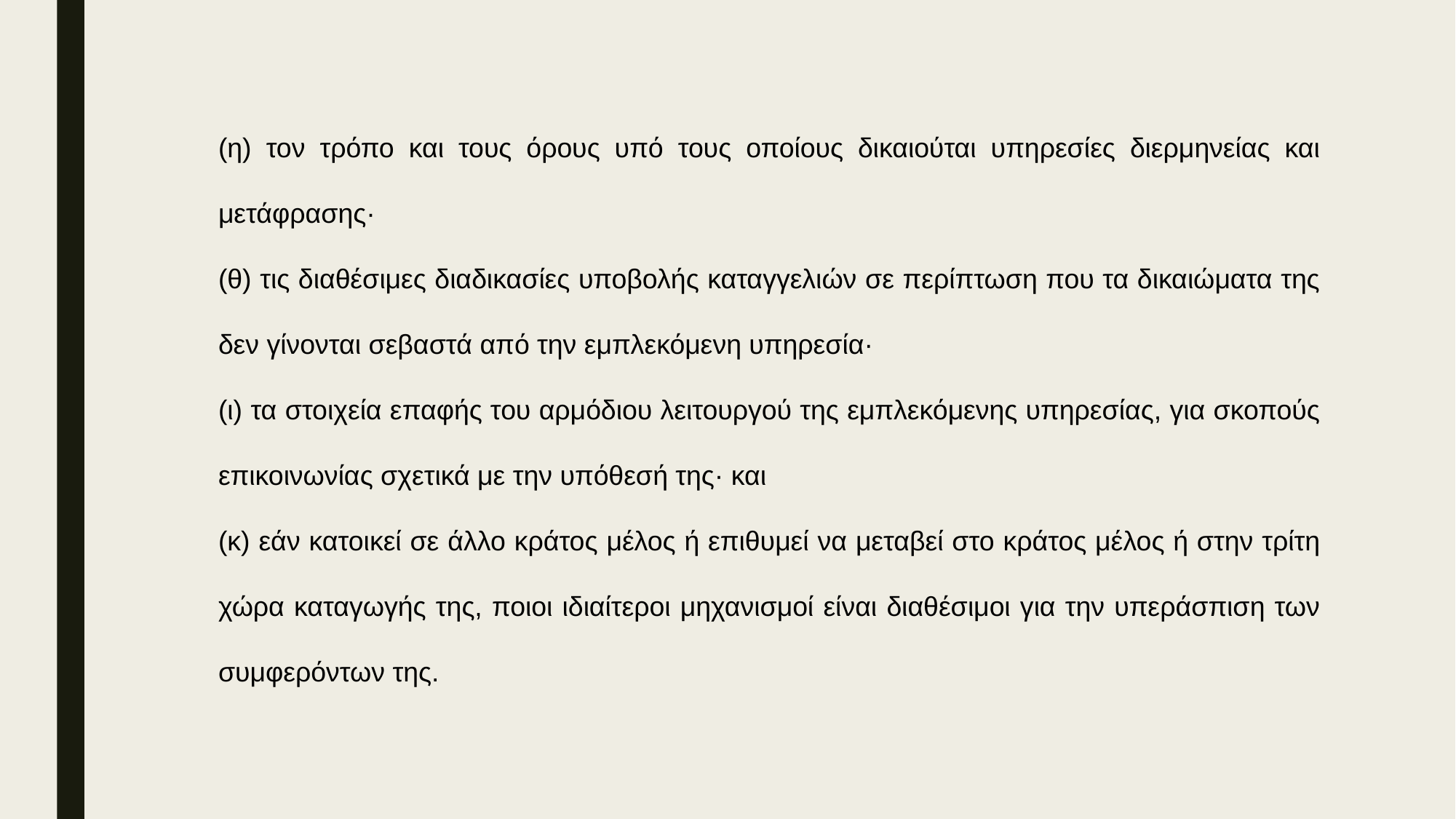

(η) τον τρόπο και τους όρους υπό τους οποίους δικαιούται υπηρεσίες διερμηνείας και μετάφρασης·
(θ) τις διαθέσιμες διαδικασίες υποβολής καταγγελιών σε περίπτωση που τα δικαιώματα της δεν γίνονται σεβαστά από την εμπλεκόμενη υπηρεσία·
(ι) τα στοιχεία επαφής του αρμόδιου λειτουργού της εμπλεκόμενης υπηρεσίας, για σκοπούς επικοινωνίας σχετικά με την υπόθεσή της· και
(κ) εάν κατοικεί σε άλλο κράτος μέλος ή επιθυμεί να μεταβεί στο κράτος μέλος ή στην τρίτη χώρα καταγωγής της, ποιοι ιδιαίτεροι μηχανισμοί είναι διαθέσιμοι για την υπεράσπιση των συμφερόντων της.